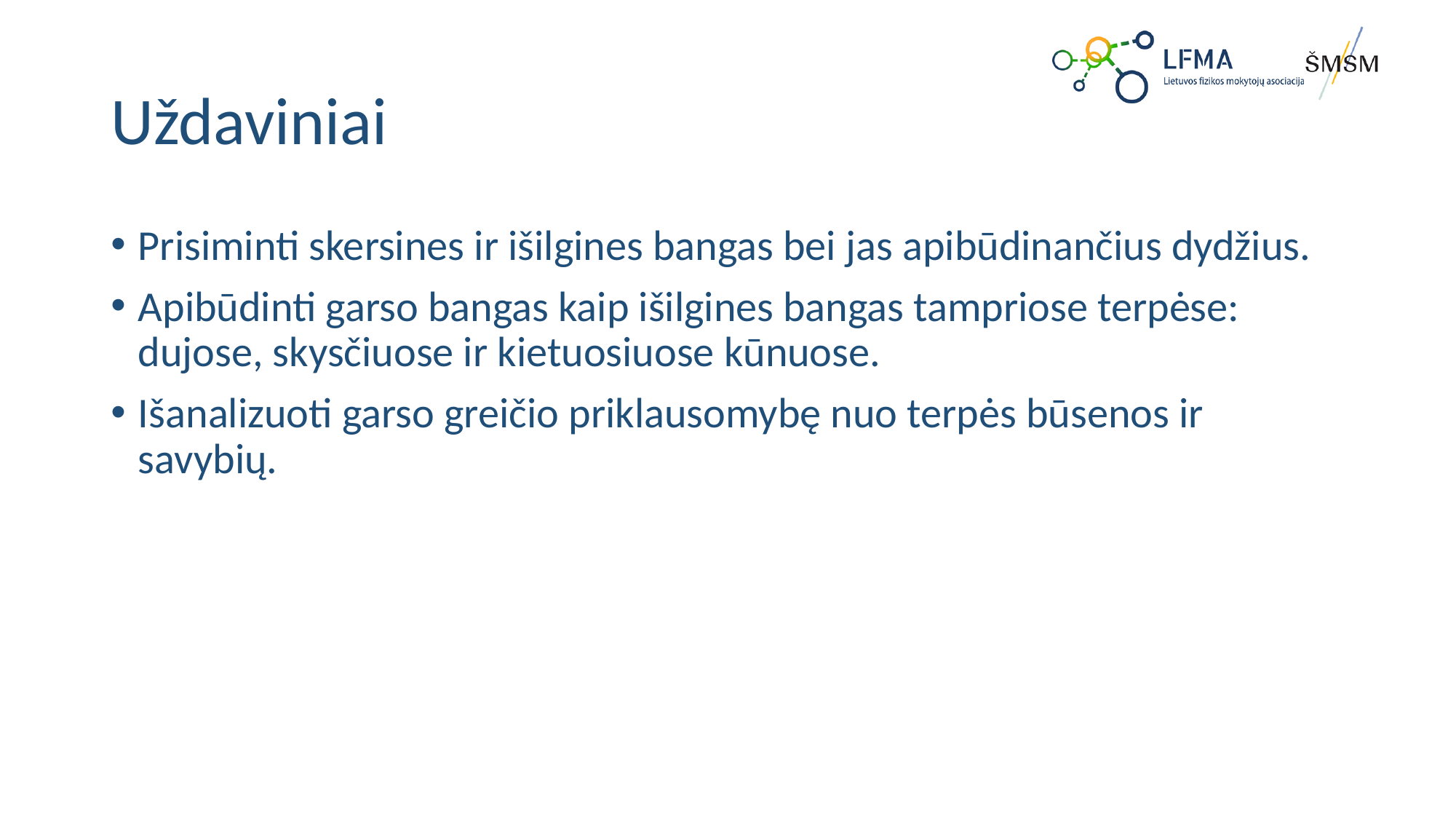

# Uždaviniai
Prisiminti skersines ir išilgines bangas bei jas apibūdinančius dydžius.
Apibūdinti garso bangas kaip išilgines bangas tampriose terpėse: dujose, skysčiuose ir kietuosiuose kūnuose.
Išanalizuoti garso greičio priklausomybę nuo terpės būsenos ir savybių.